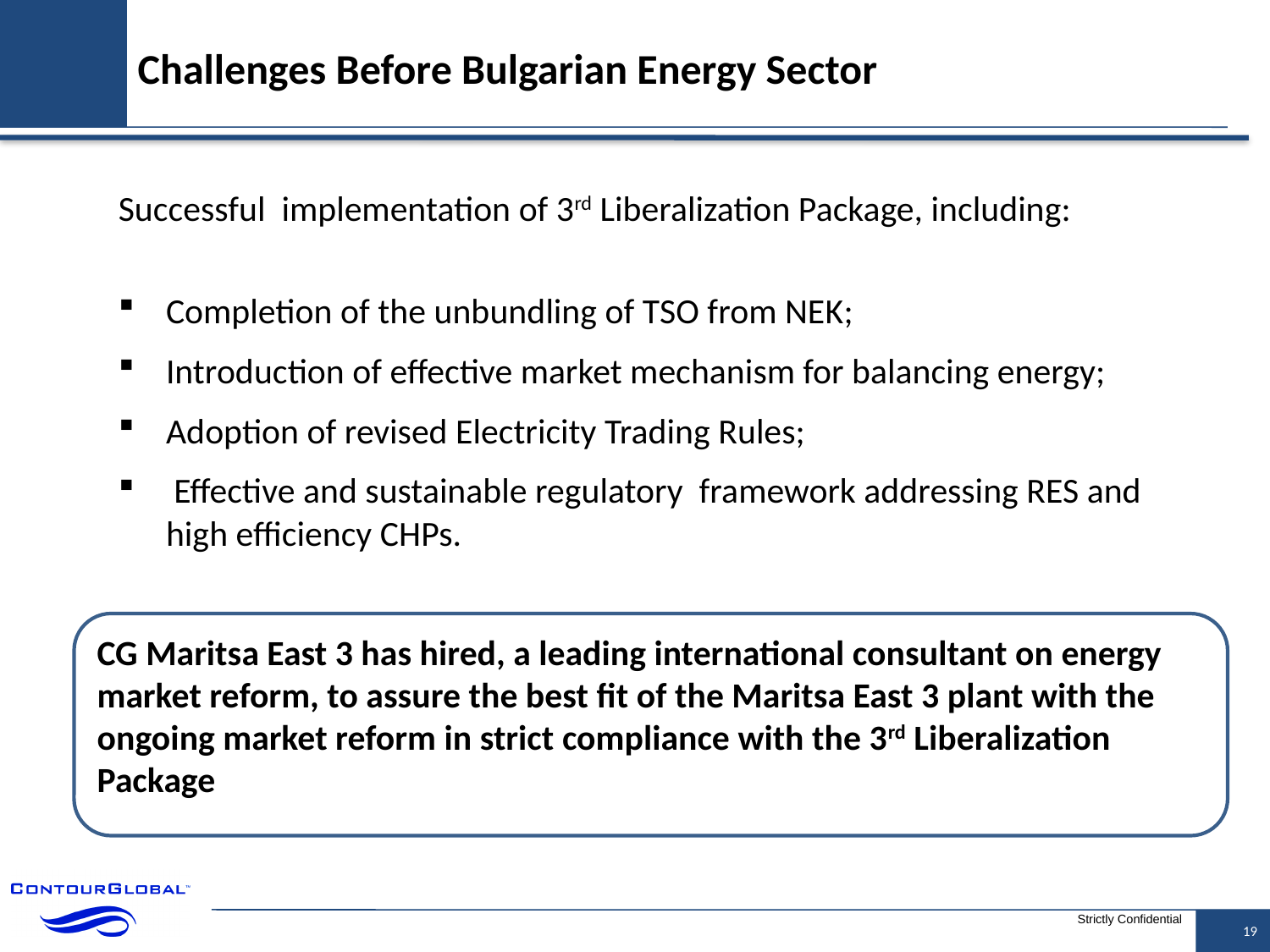

# Challenges Before Bulgarian Energy Sector
Successful  implementation of 3rd Liberalization Package, including:

Completion of the unbundling of TSO from NEK;
Introduction of effective market mechanism for balancing energy;
Adoption of revised Electricity Trading Rules;
 Effective and sustainable regulatory  framework addressing RES and high efficiency CHPs.

CG Maritsa East 3 has hired, a leading international consultant on energy market reform, to assure the best fit of the Maritsa East 3 plant with the ongoing market reform in strict compliance with the 3rd Liberalization Package